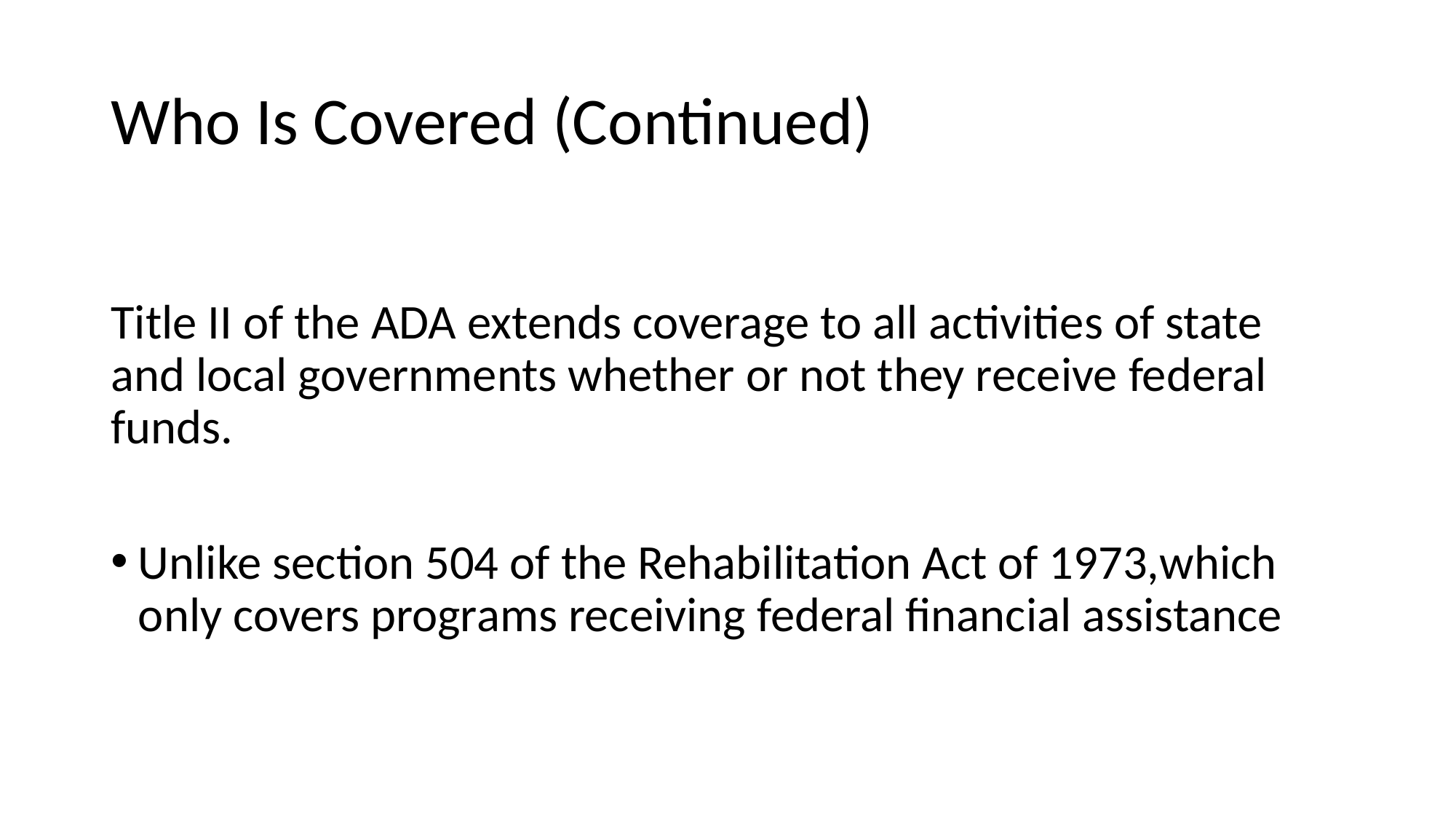

# Who Is Covered (Continued)

Title II of the ADA extends coverage to all activities of state and local governments whether or not they receive federal funds.

Unlike section 504 of the Rehabilitation Act of 1973,which only covers programs receiving federal financial assistance